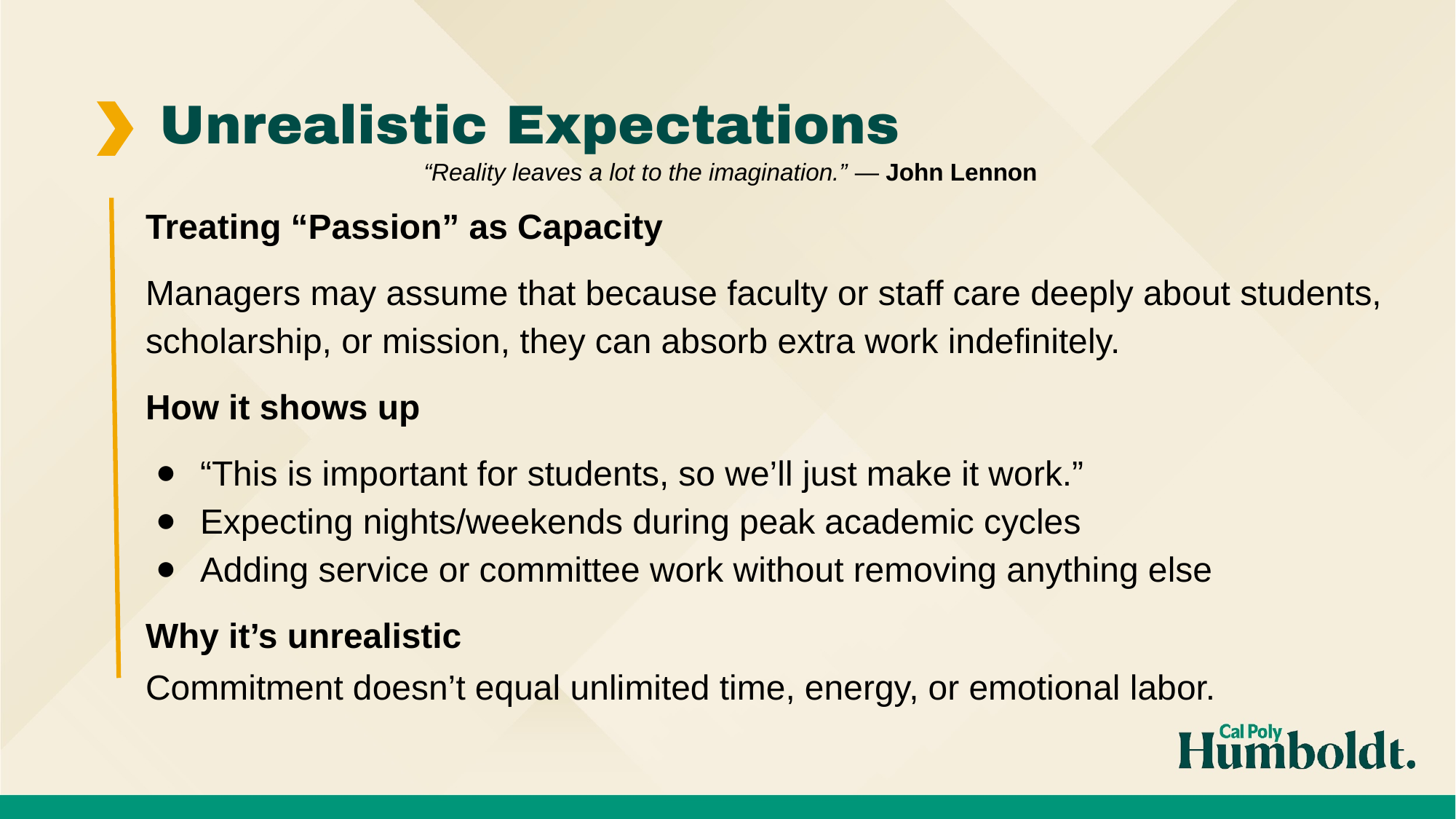

Unrealistic Expectations

“Reality leaves a lot to the imagination.” — John Lennon
Treating “Passion” as Capacity
Managers may assume that because faculty or staff care deeply about students, scholarship, or mission, they can absorb extra work indefinitely.
How it shows up
“This is important for students, so we’ll just make it work.”
Expecting nights/weekends during peak academic cycles
Adding service or committee work without removing anything else
Why it’s unrealistic
Commitment doesn’t equal unlimited time, energy, or emotional labor.